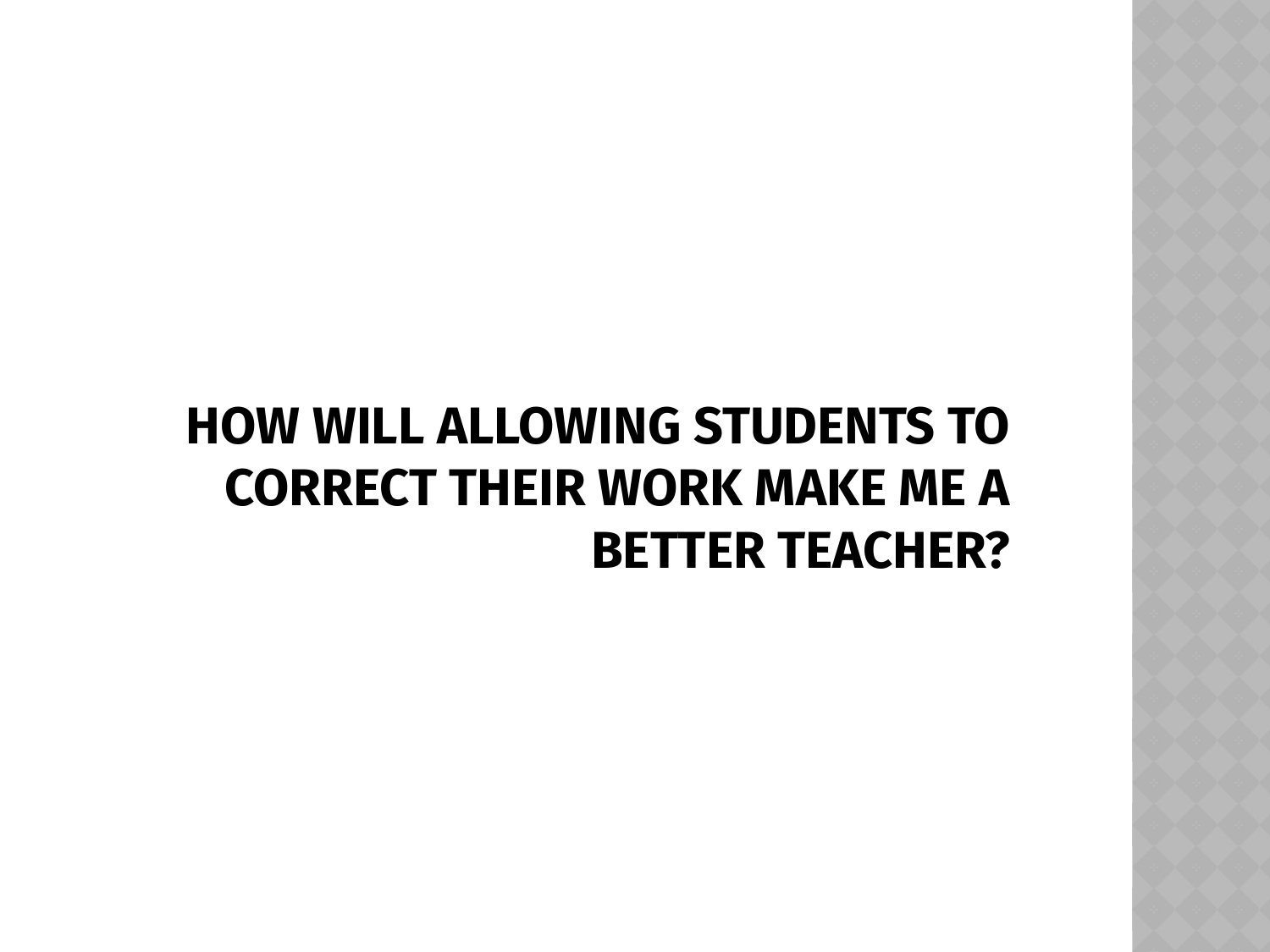

# How will allowing students to correct their work make me a better teacher?